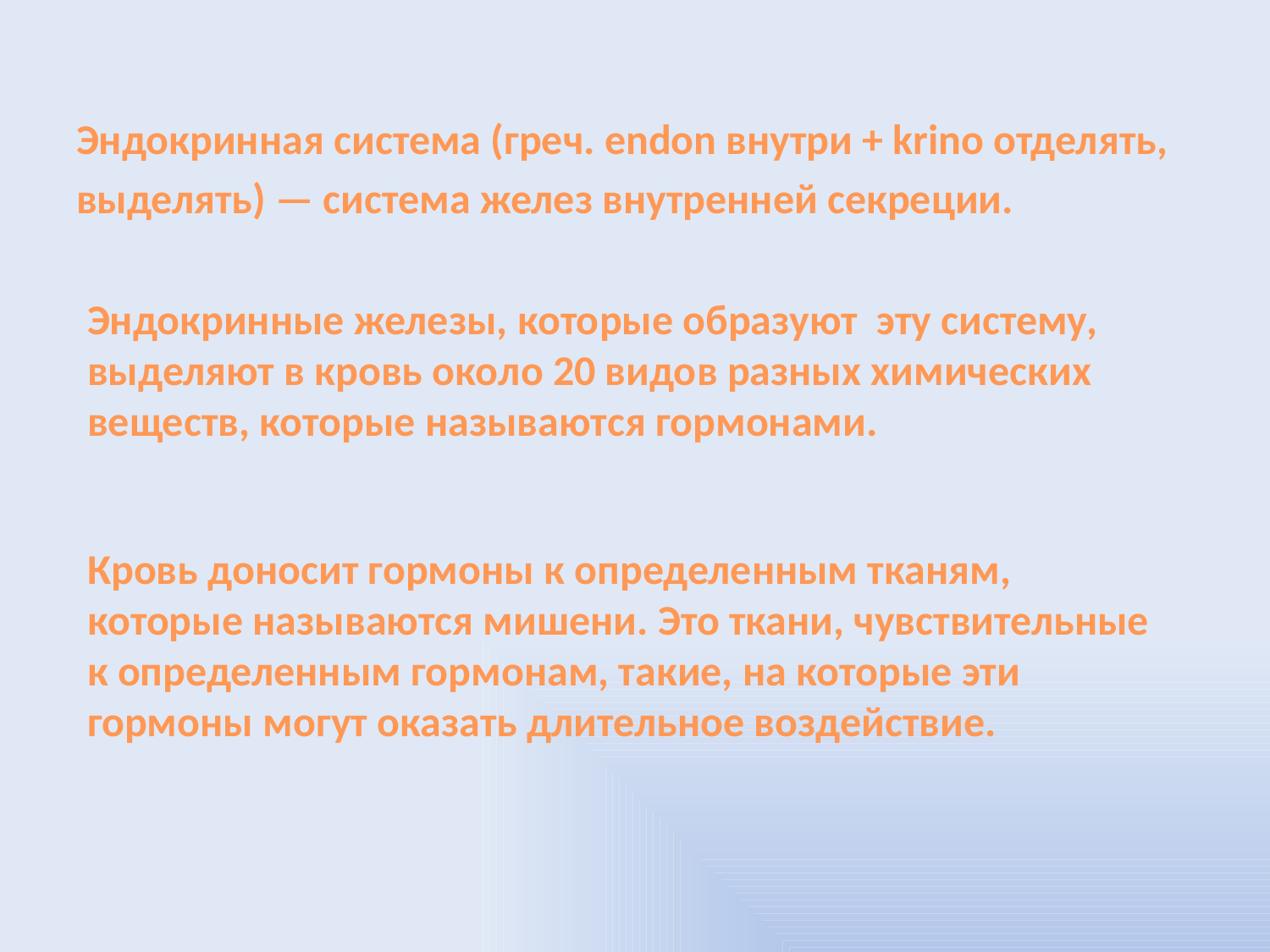

Эндокринная система (греч. endon внутри + krino отделять,
выделять) — система желез внутренней секреции.
Эндокринные железы, которые образуют  эту систему, выделяют в кровь около 20 видов разных химических веществ, которые называются гормонами.
Кровь доносит гормоны к определенным тканям, которые называются мишени. Это ткани, чувствительные к определенным гормонам, такие, на которые эти гормоны могут оказать длительное воздействие.